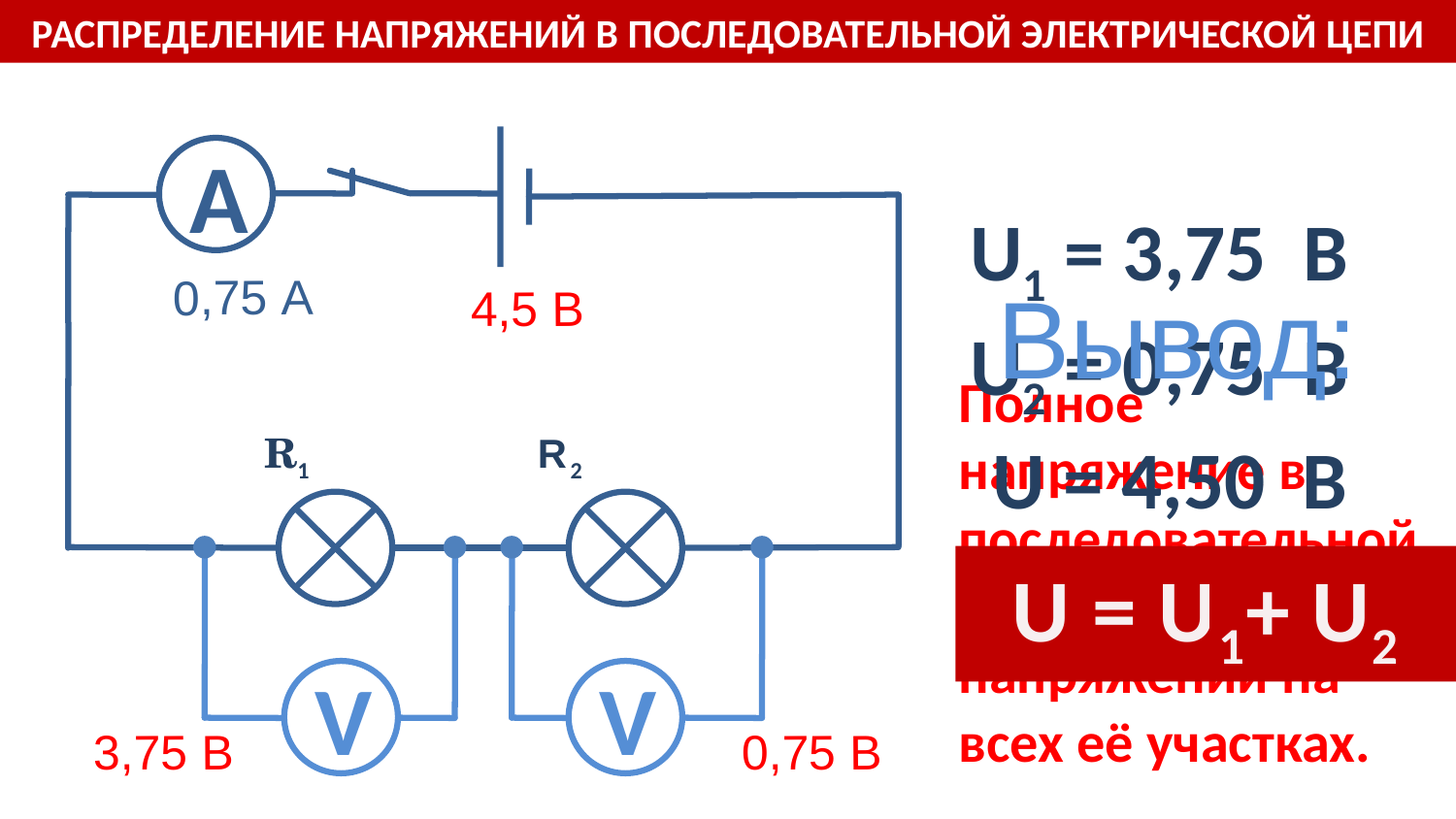

Распределение напряжений в последовательной электрической цепи
А
U1 = 3,75  B
0,75 А
4,5 В
Вывод:
U2 = 0,75  B
Полное напряжение в последовательной цепи равно сумме напряжений на всех её участках.
R1
R2
U = 4,50  B

V

V
  U = U1+ U2
3,75 В
0,75 В